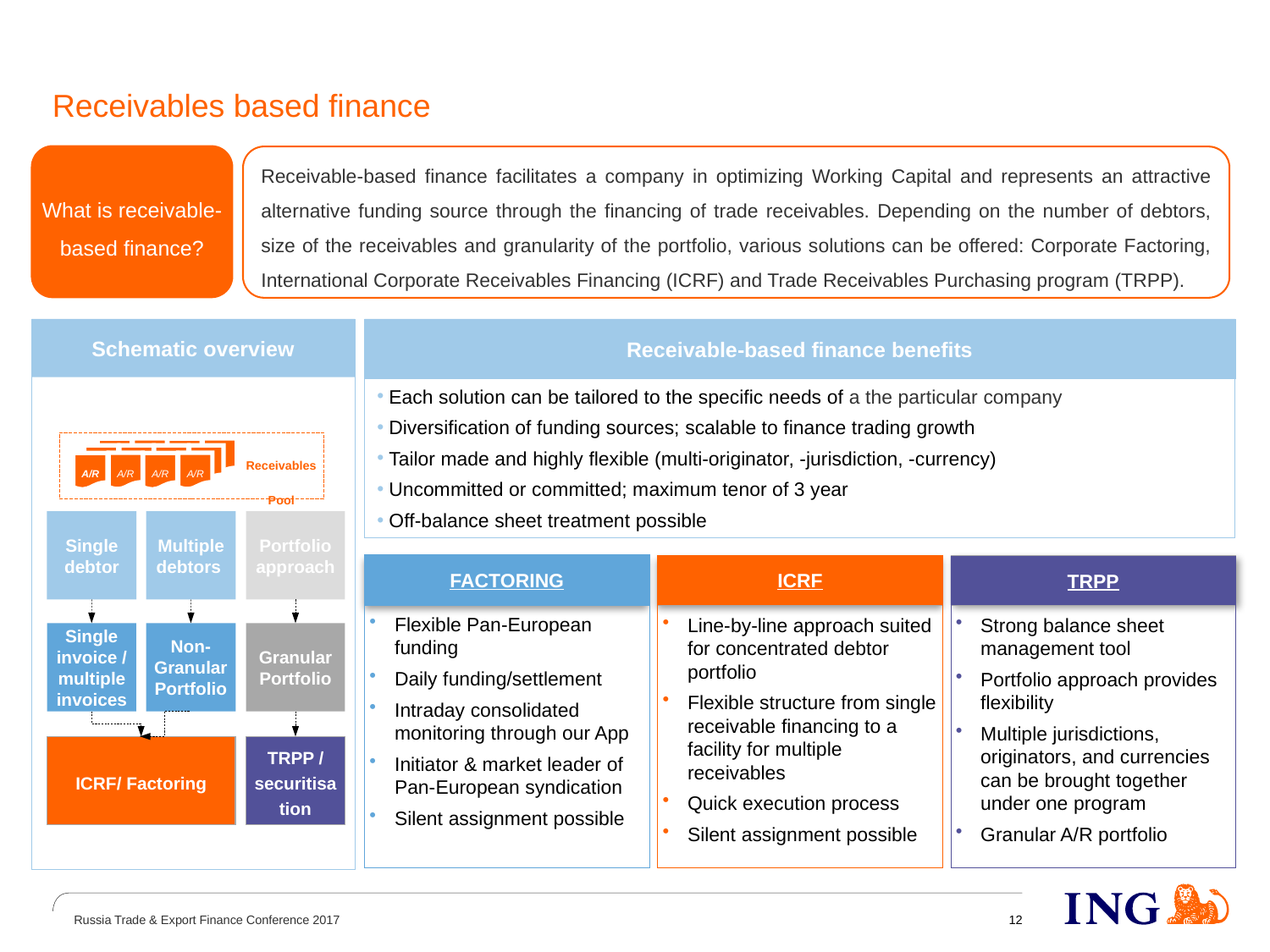

Receivables based finance

What is receivable-based finance?

Receivable-based finance facilitates a company in optimizing Working Capital and represents an attractive alternative funding source through the financing of trade receivables. Depending on the number of debtors, size of the receivables and granularity of the portfolio, various solutions can be offered: Corporate Factoring, International Corporate Receivables Financing (ICRF) and Trade Receivables Purchasing program (TRPP).
Schematic overview

Receivable-based finance benefits
Each solution can be tailored to the specific needs of a the particular company
Diversification of funding sources; scalable to finance trading growth
Tailor made and highly flexible (multi-originator, -jurisdiction, -currency)
Uncommitted or committed; maximum tenor of 3 year
Off-balance sheet treatment possible
Receivables Pool

A/R
A/R
A/R
A/R
A/R
A/R
A/R
A/R
A/R
A/R
A/R
A/R
Single debtor
Multiple debtors
Portfolio approach
FACTORING
Flexible Pan-European funding
Daily funding/settlement
Intraday consolidated monitoring through our App
Initiator & market leader of Pan-European syndication
Silent assignment possible
ICRF
Line-by-line approach suited for concentrated debtor portfolio
Flexible structure from single receivable financing to a facility for multiple receivables
Quick execution process
Silent assignment possible

TRPP
Strong balance sheet management tool
Portfolio approach provides flexibility
Multiple jurisdictions, originators, and currencies can be brought together under one program
Granular A/R portfolio
Single invoice / multiple invoices
Non-Granular Portfolio
Granular Portfolio
ICRF/ Factoring
TRPP / securitisation
12